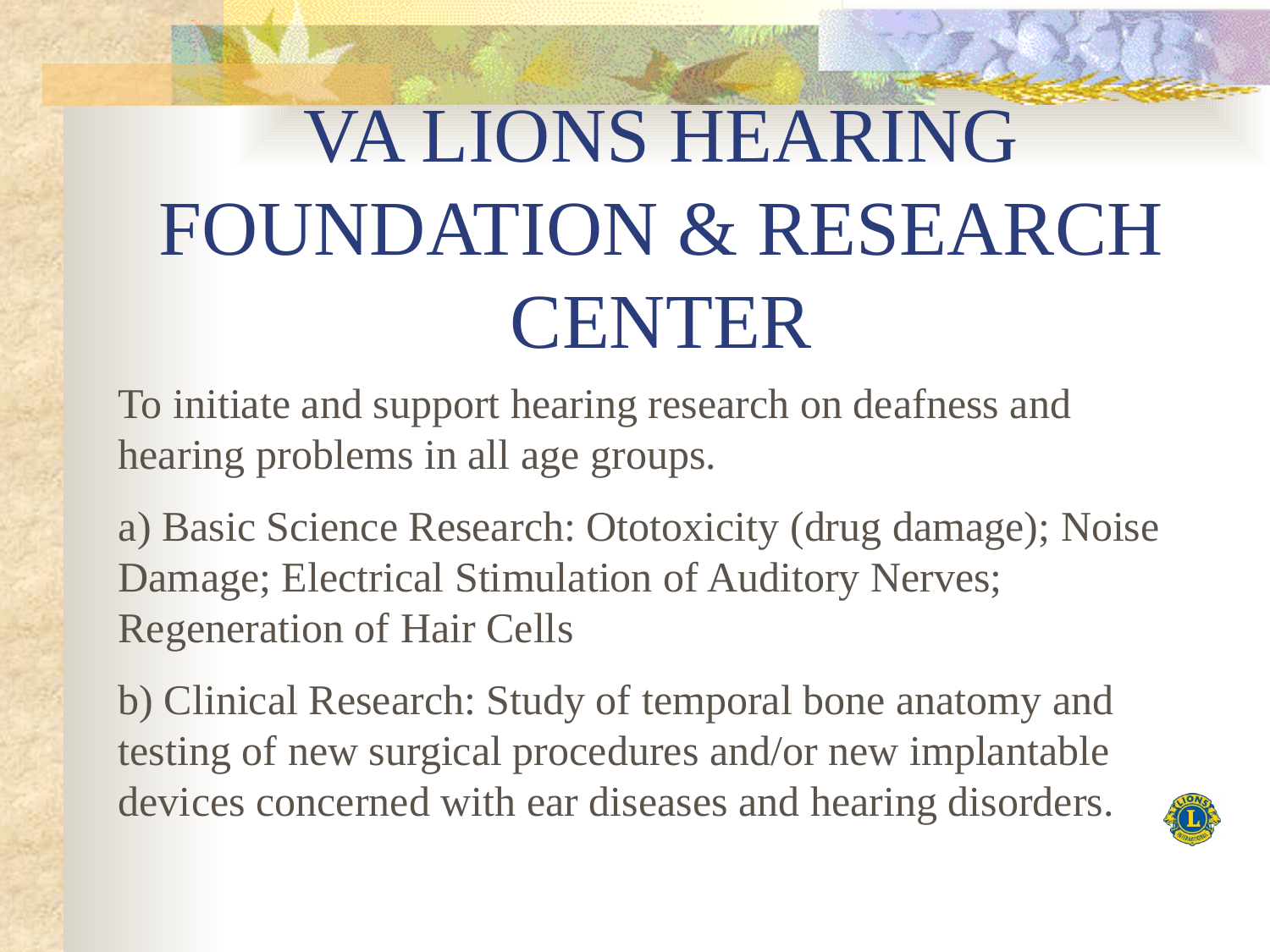

# VA LIONS HEARING FOUNDATION & RESEARCH CENTER
To initiate and support hearing research on deafness and hearing problems in all age groups.
a) Basic Science Research: Ototoxicity (drug damage); Noise Damage; Electrical Stimulation of Auditory Nerves; Regeneration of Hair Cells
b) Clinical Research: Study of temporal bone anatomy and testing of new surgical procedures and/or new implantable devices concerned with ear diseases and hearing disorders.